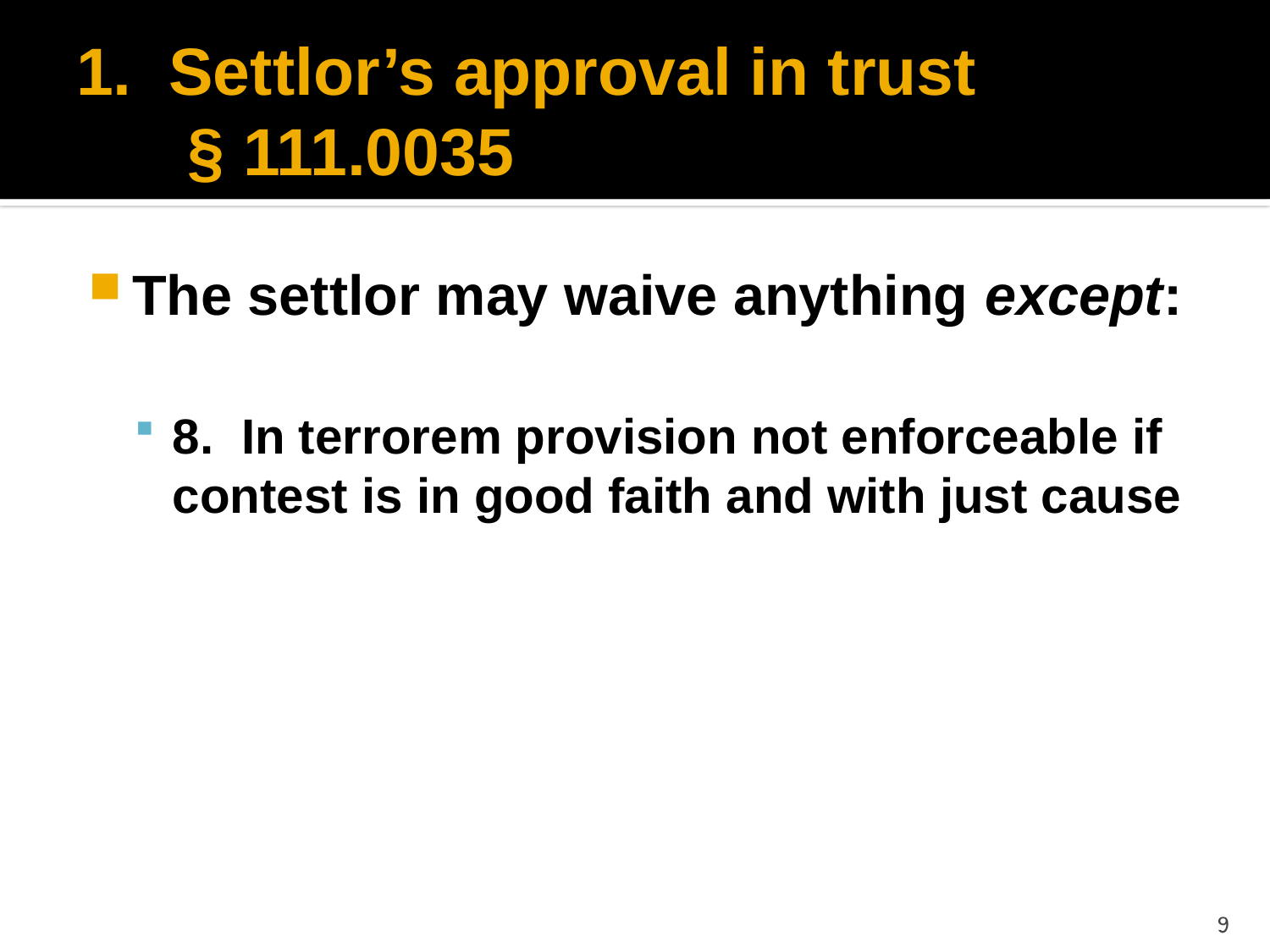

# 1.  Settlor’s approval in trust § 111.0035
The settlor may waive anything except:

8.  In terrorem provision not enforceable if contest is in good faith and with just cause
9